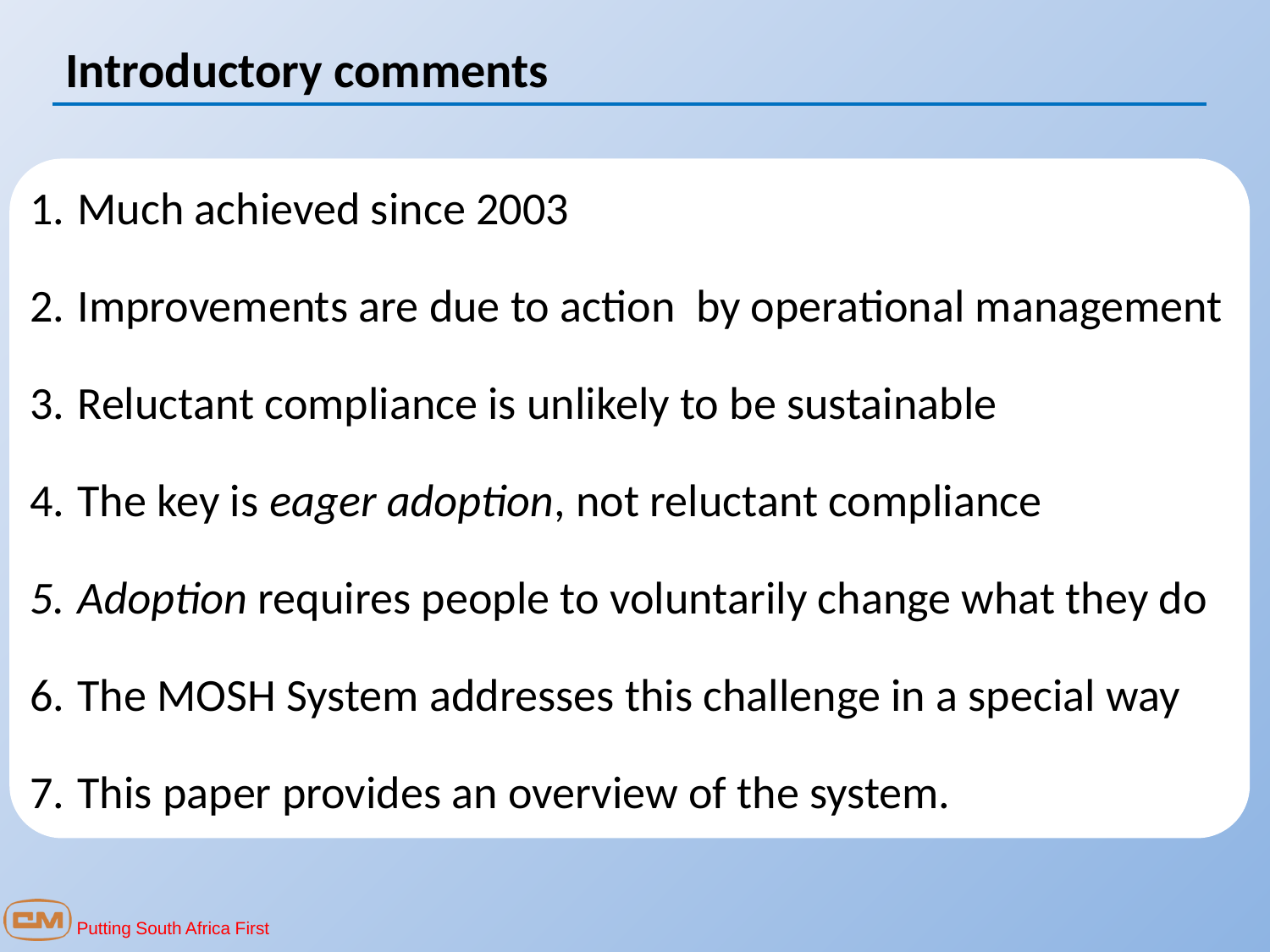

Introductory comments
Much achieved since 2003
Improvements are due to action  by operational management
Reluctant compliance is unlikely to be sustainable
The key is eager adoption, not reluctant compliance
Adoption requires people to voluntarily change what they do
The MOSH System addresses this challenge in a special way
This paper provides an overview of the system.